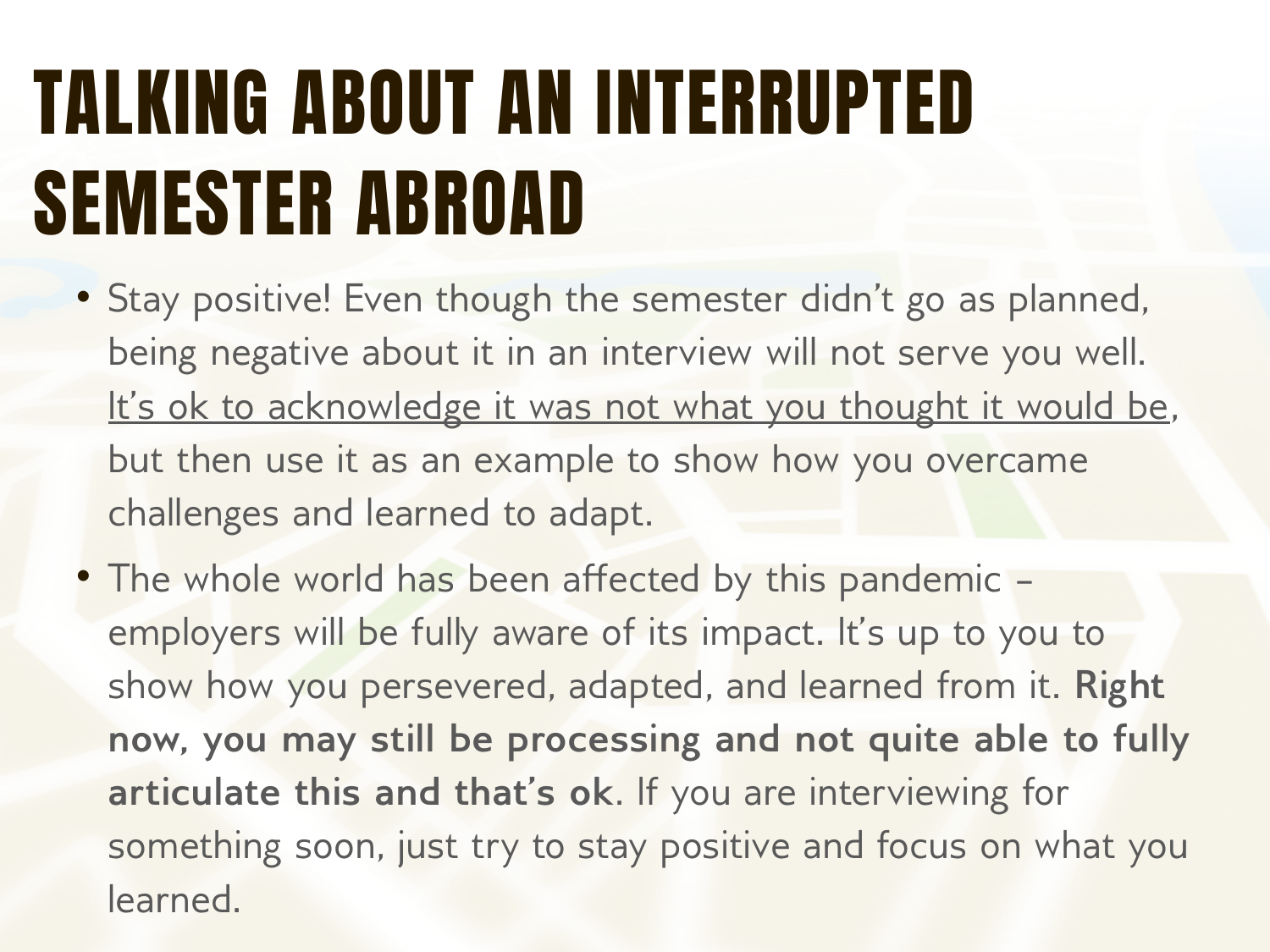

# Talking about an interrupted semester abroad
Stay positive! Even though the semester didn’t go as planned, being negative about it in an interview will not serve you well. It’s ok to acknowledge it was not what you thought it would be, but then use it as an example to show how you overcame challenges and learned to adapt.
The whole world has been affected by this pandemic – employers will be fully aware of its impact. It’s up to you to show how you persevered, adapted, and learned from it. Right now, you may still be processing and not quite able to fully articulate this and that’s ok. If you are interviewing for something soon, just try to stay positive and focus on what you learned.